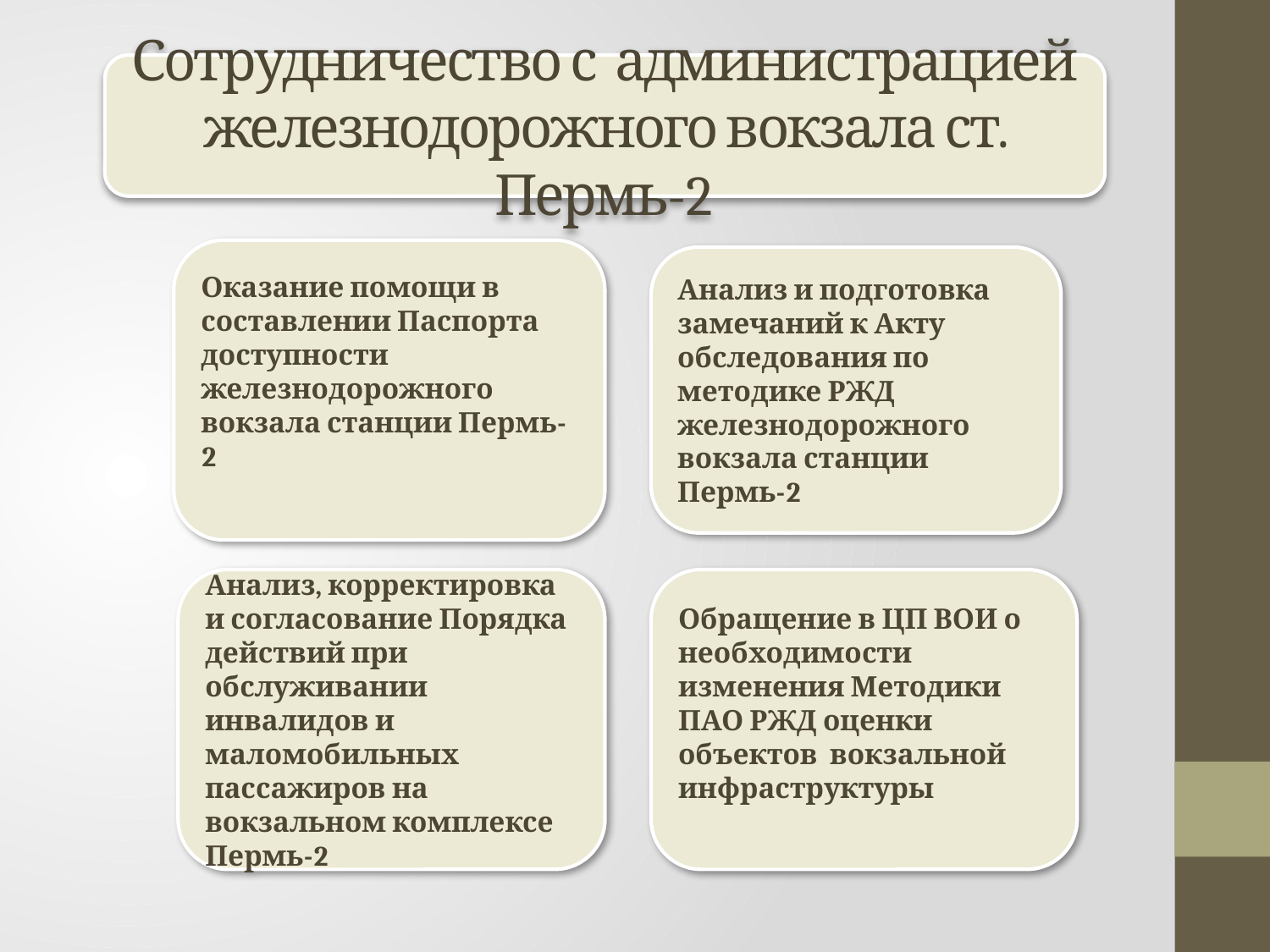

Сотрудничество с  администрацией
железнодорожного вокзала ст. Пермь-2

Оказание помощи в составлении Паспорта доступности железнодорожного вокзала станции Пермь-2

Анализ и подготовка замечаний к Акту обследования по методике РЖД железнодорожного вокзала станции Пермь-2
Анализ, корректировка и согласование Порядка действий при обслуживании инвалидов и маломобильных пассажиров на вокзальном комплексе Пермь-2

Обращение в ЦП ВОИ о  необходимости изменения Методики  ПАО РЖД оценки объектов  вокзальной инфраструктуры